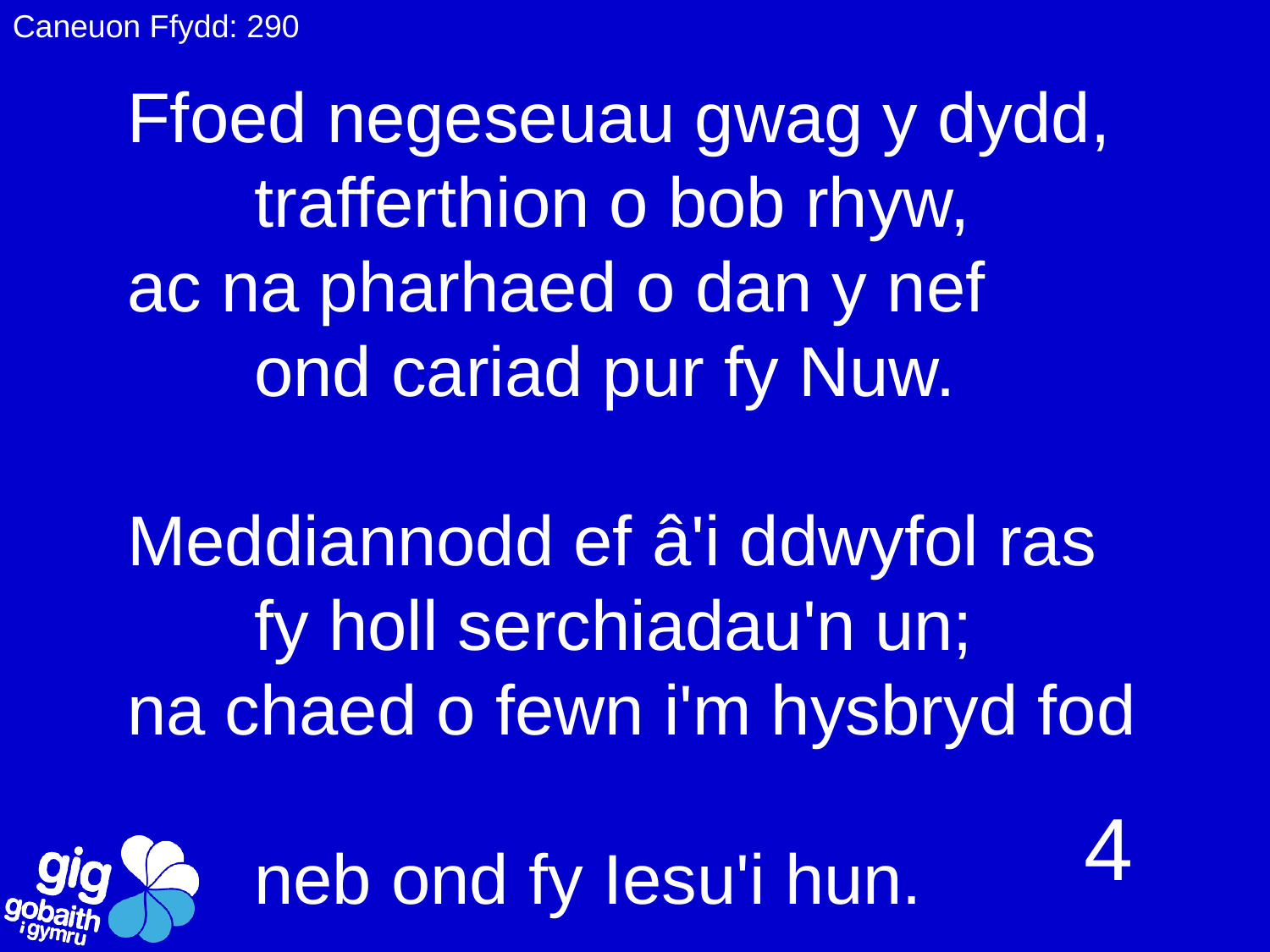

Caneuon Ffydd: 290

Ffoed negeseuau gwag y dydd,
	trafferthion o bob rhyw,
ac na pharhaed o dan y nef
	ond cariad pur fy Nuw.

Meddiannodd ef â'i ddwyfol ras
	fy holl serchiadau'n un;
na chaed o fewn i'm hysbryd fod
	neb ond fy Iesu'i hun.
4